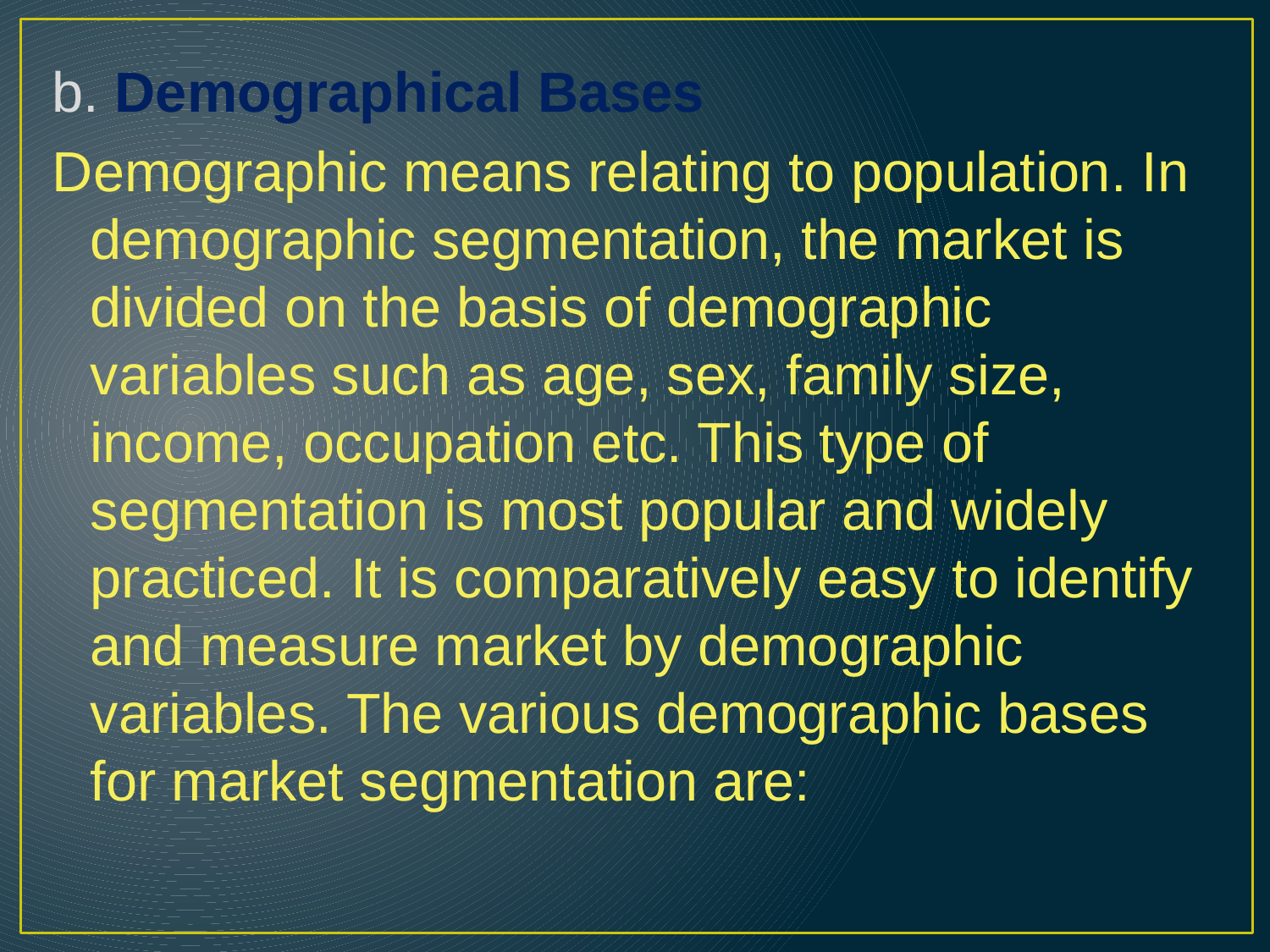

b. Demographical Bases
Demographic means relating to population. In demographic segmentation, the market is divided on the basis of demographic variables such as age, sex, family size, income, occupation etc. This type of segmentation is most popular and widely practiced. It is comparatively easy to identify and measure market by demographic variables. The various demographic bases for market segmentation are: